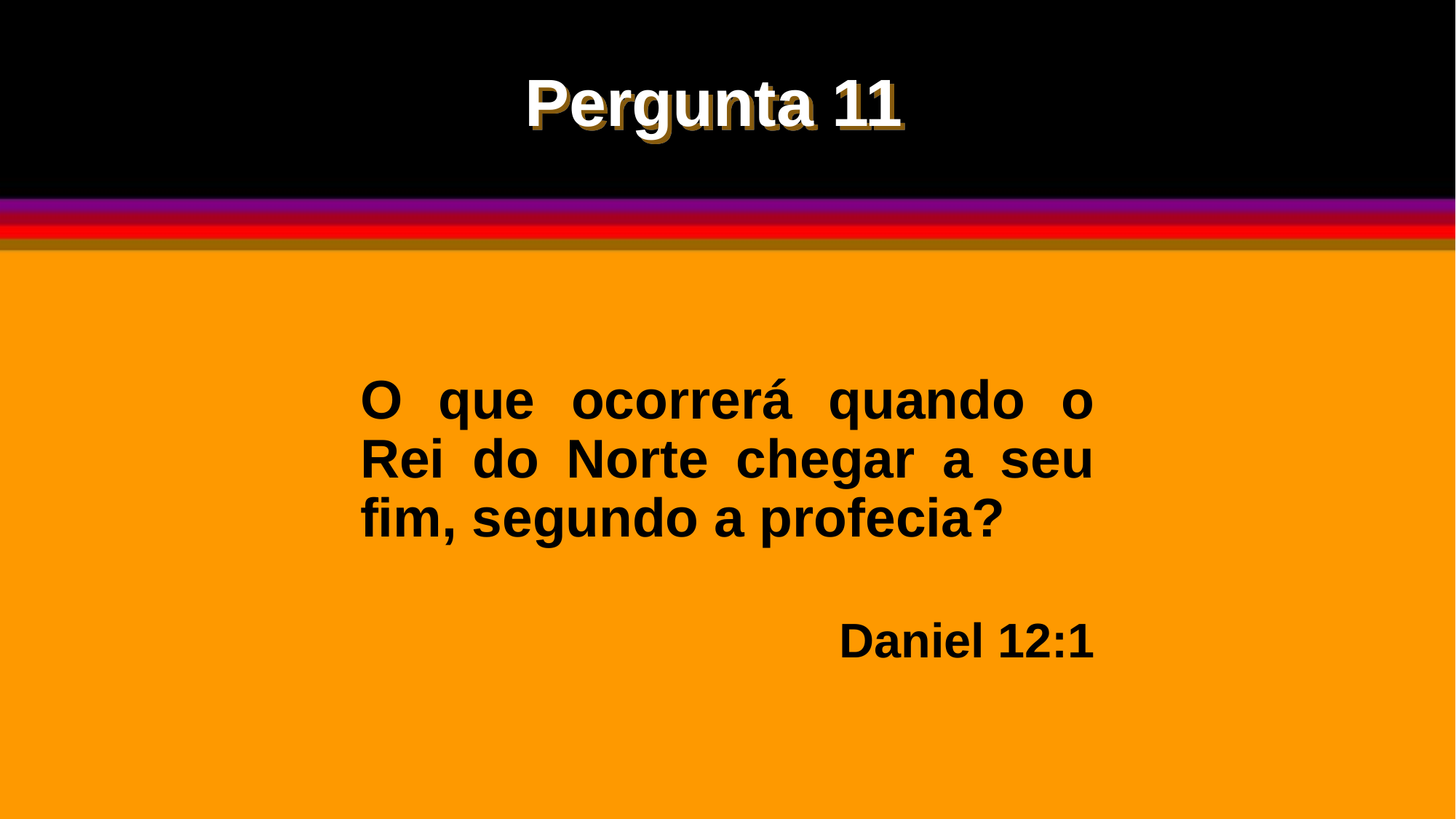

Pergunta 11
O que ocorrerá quando o Rei do Norte chegar a seu fim, segundo a profecia?

Daniel 12:1